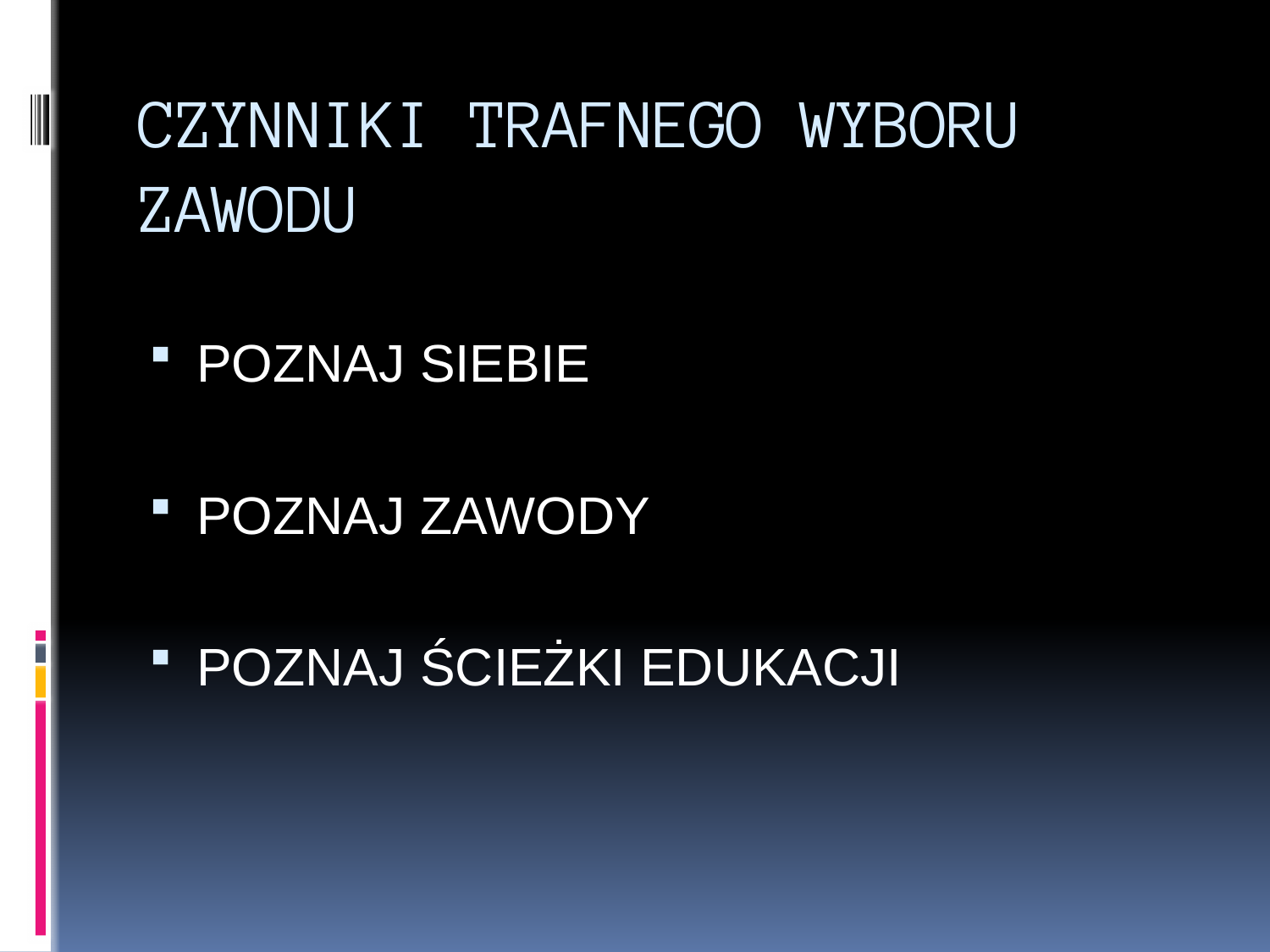

# CZYNNIKI TRAFNEGO WYBORU ZAWODU

POZNAJ SIEBIE

POZNAJ ZAWODY

POZNAJ ŚCIEŻKI EDUKACJI